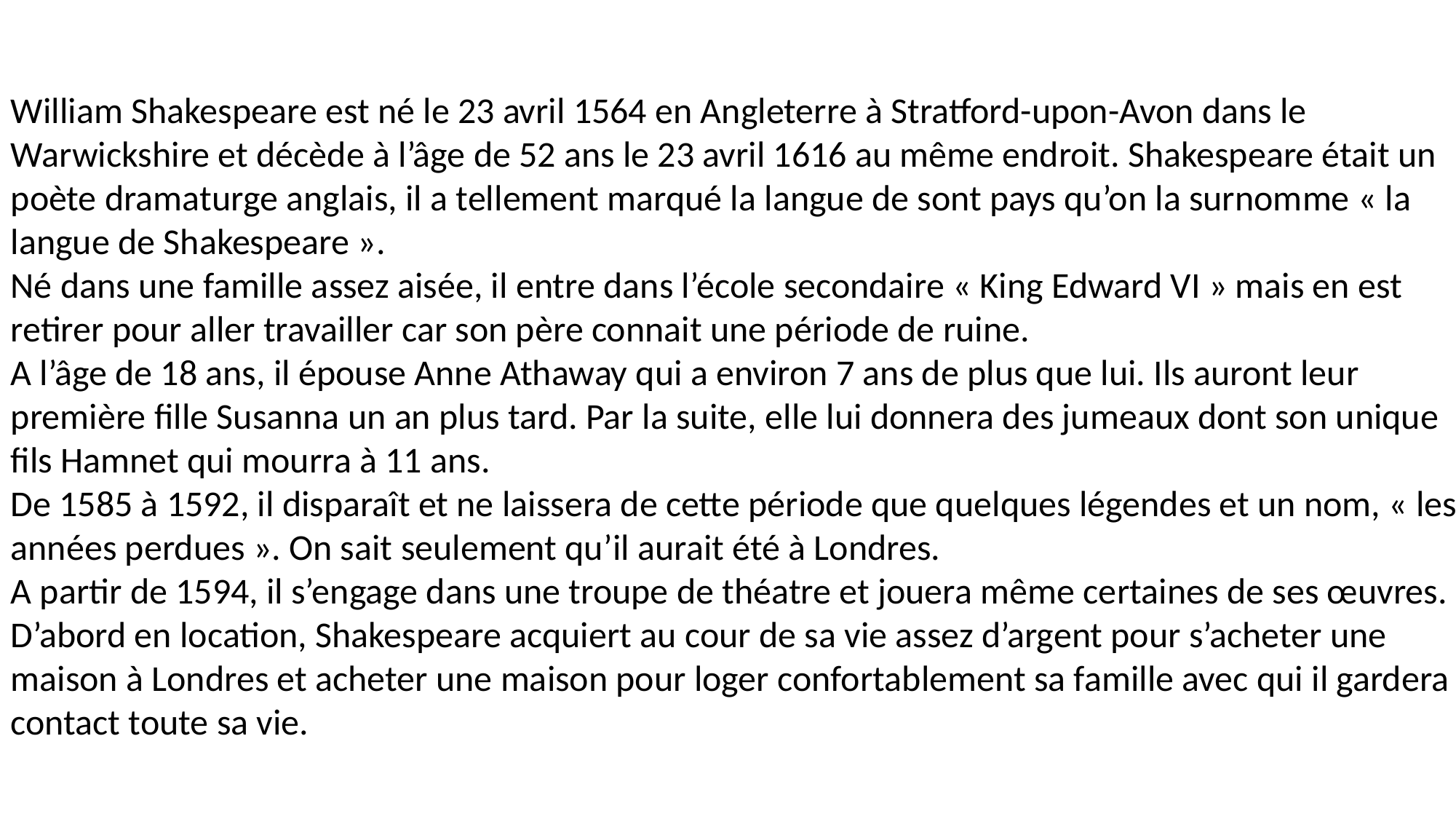

William Shakespeare est né le 23 avril 1564 en Angleterre à Stratford-upon-Avon dans le Warwickshire et décède à l’âge de 52 ans le 23 avril 1616 au même endroit. Shakespeare était un poète dramaturge anglais, il a tellement marqué la langue de sont pays qu’on la surnomme « la langue de Shakespeare ».
Né dans une famille assez aisée, il entre dans l’école secondaire « King Edward VI » mais en est retirer pour aller travailler car son père connait une période de ruine.
A l’âge de 18 ans, il épouse Anne Athaway qui a environ 7 ans de plus que lui. Ils auront leur première fille Susanna un an plus tard. Par la suite, elle lui donnera des jumeaux dont son unique fils Hamnet qui mourra à 11 ans.
De 1585 à 1592, il disparaît et ne laissera de cette période que quelques légendes et un nom, « les années perdues ». On sait seulement qu’il aurait été à Londres.
A partir de 1594, il s’engage dans une troupe de théatre et jouera même certaines de ses œuvres.
D’abord en location, Shakespeare acquiert au cour de sa vie assez d’argent pour s’acheter une maison à Londres et acheter une maison pour loger confortablement sa famille avec qui il gardera contact toute sa vie.